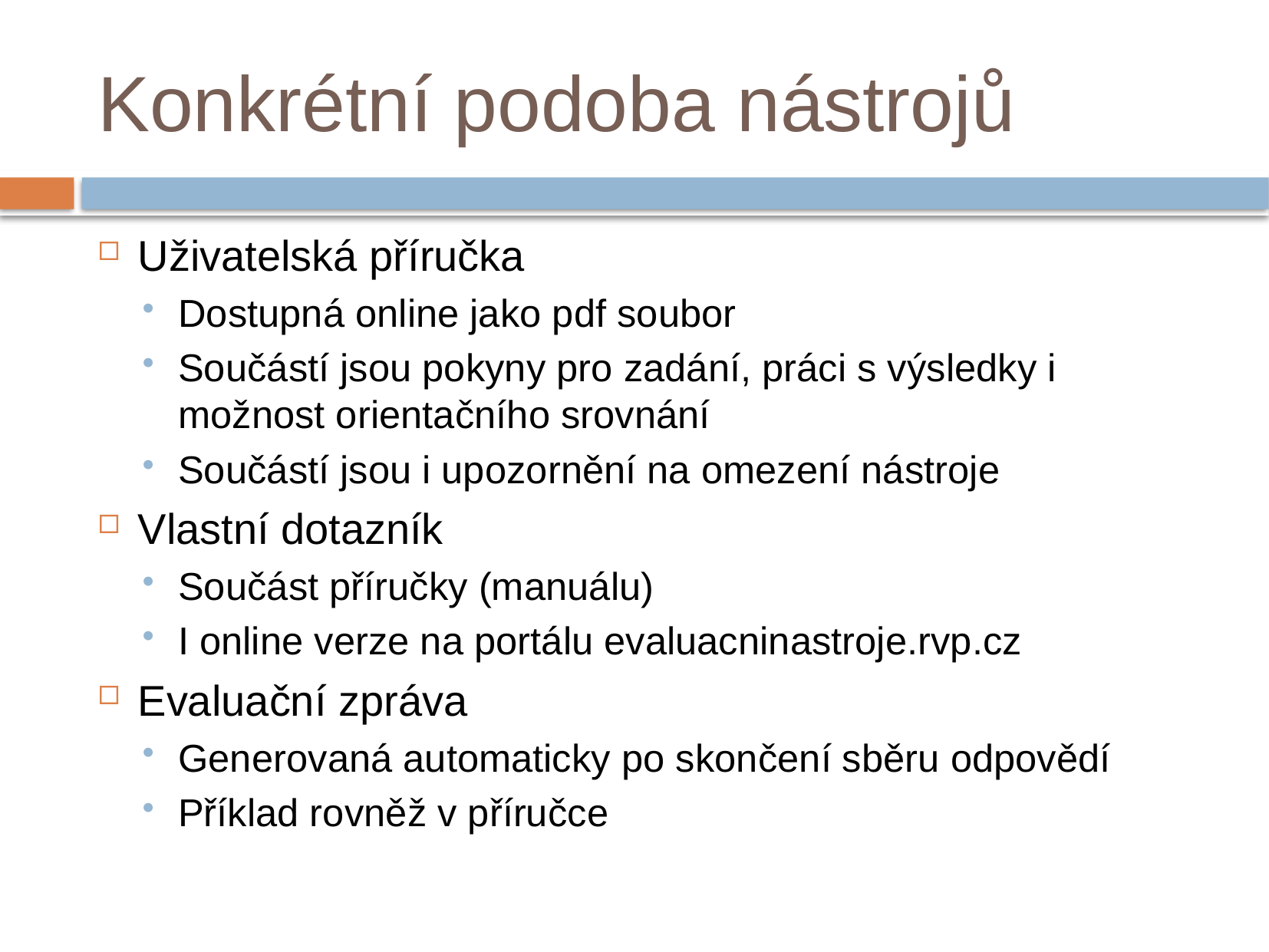

# Konkrétní podoba nástrojů
Uživatelská příručka
Dostupná online jako pdf soubor
Součástí jsou pokyny pro zadání, práci s výsledky i možnost orientačního srovnání
Součástí jsou i upozornění na omezení nástroje
Vlastní dotazník
Součást příručky (manuálu)
I online verze na portálu evaluacninastroje.rvp.cz
Evaluační zpráva
Generovaná automaticky po skončení sběru odpovědí
Příklad rovněž v příručce